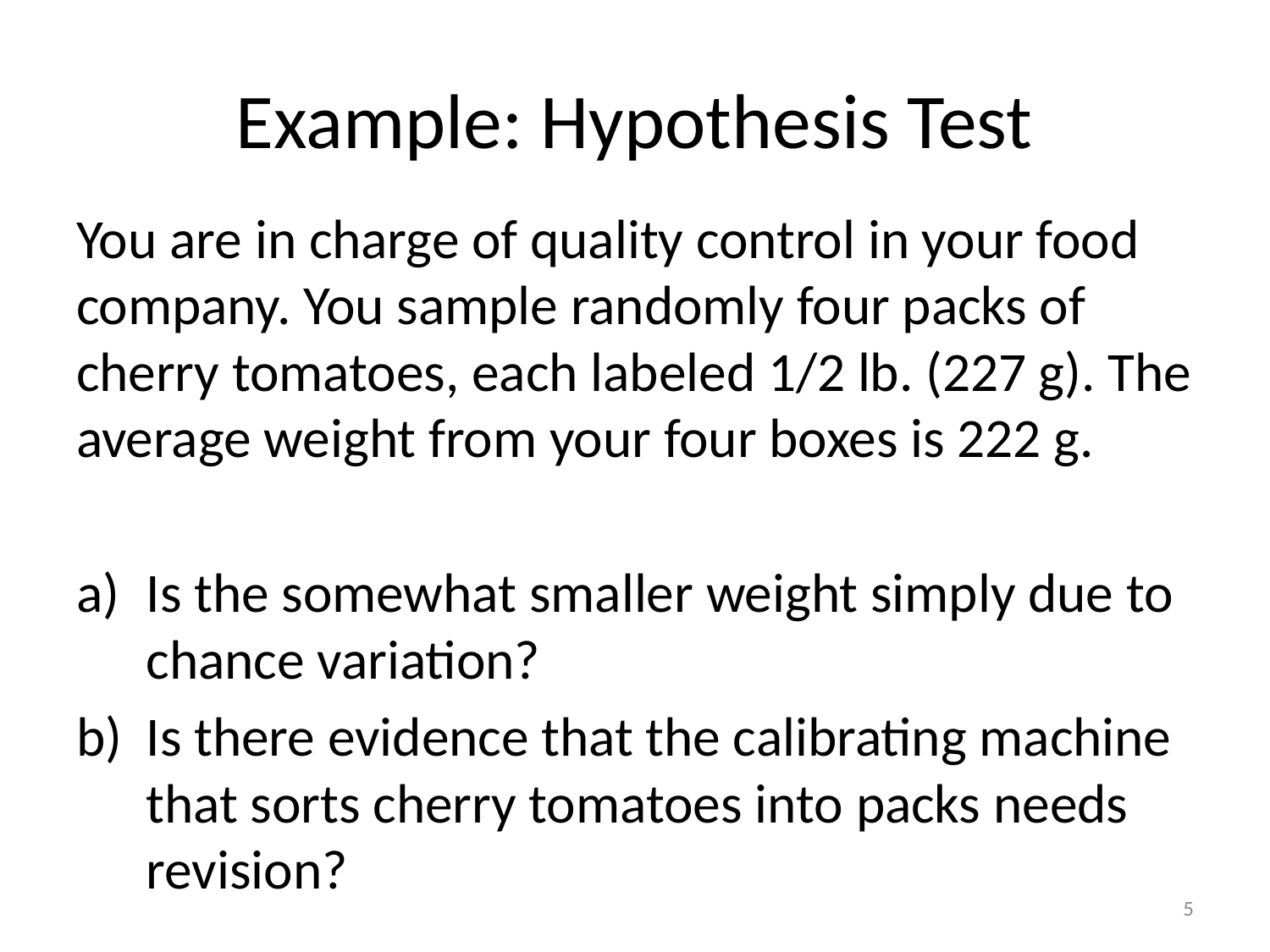

# Example: Hypothesis Test
You are in charge of quality control in your food company. You sample randomly four packs of cherry tomatoes, each labeled 1/2 lb. (227 g). The average weight from your four boxes is 222 g.

Is the somewhat smaller weight simply due to chance variation?
Is there evidence that the calibrating machine that sorts cherry tomatoes into packs needs revision?
5